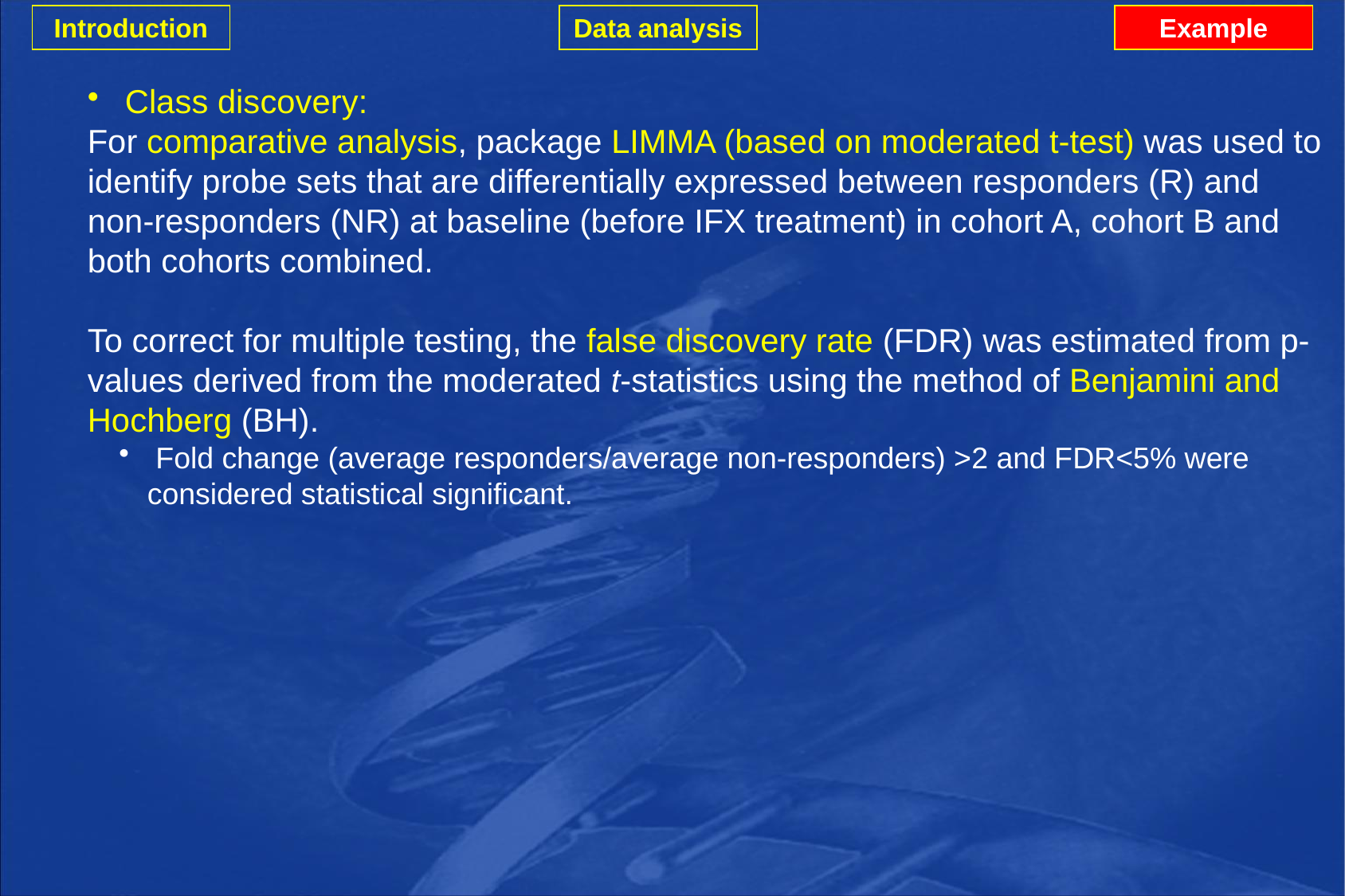

Introduction
Data analysis
Example
 Class discovery:
For comparative analysis, package LIMMA (based on moderated t-test) was used to identify probe sets that are differentially expressed between responders (R) and non-responders (NR) at baseline (before IFX treatment) in cohort A, cohort B and both cohorts combined.

To correct for multiple testing, the false discovery rate (FDR) was estimated from p-values derived from the moderated t-statistics using the method of Benjamini and Hochberg (BH).
 Fold change (average responders/average non-responders) >2 and FDR<5% were considered statistical significant.